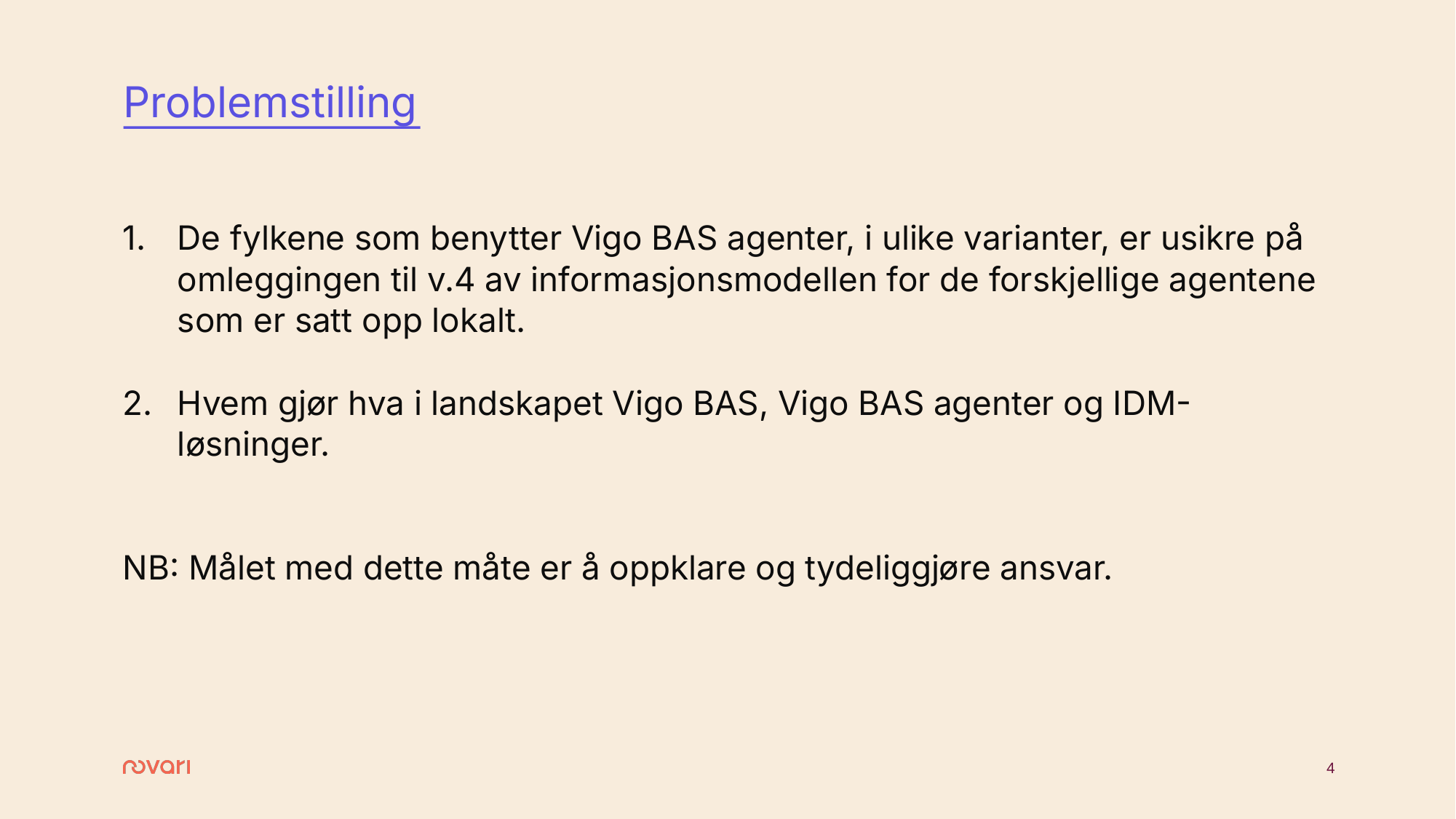

# Problemstilling
De fylkene som benytter Vigo BAS agenter, i ulike varianter, er usikre på omleggingen til v.4 av informasjonsmodellen for de forskjellige agentene som er satt opp lokalt.

Hvem gjør hva i landskapet Vigo BAS, Vigo BAS agenter og IDM-løsninger.

NB: Målet med dette måte er å oppklare og tydeliggjøre ansvar.
4